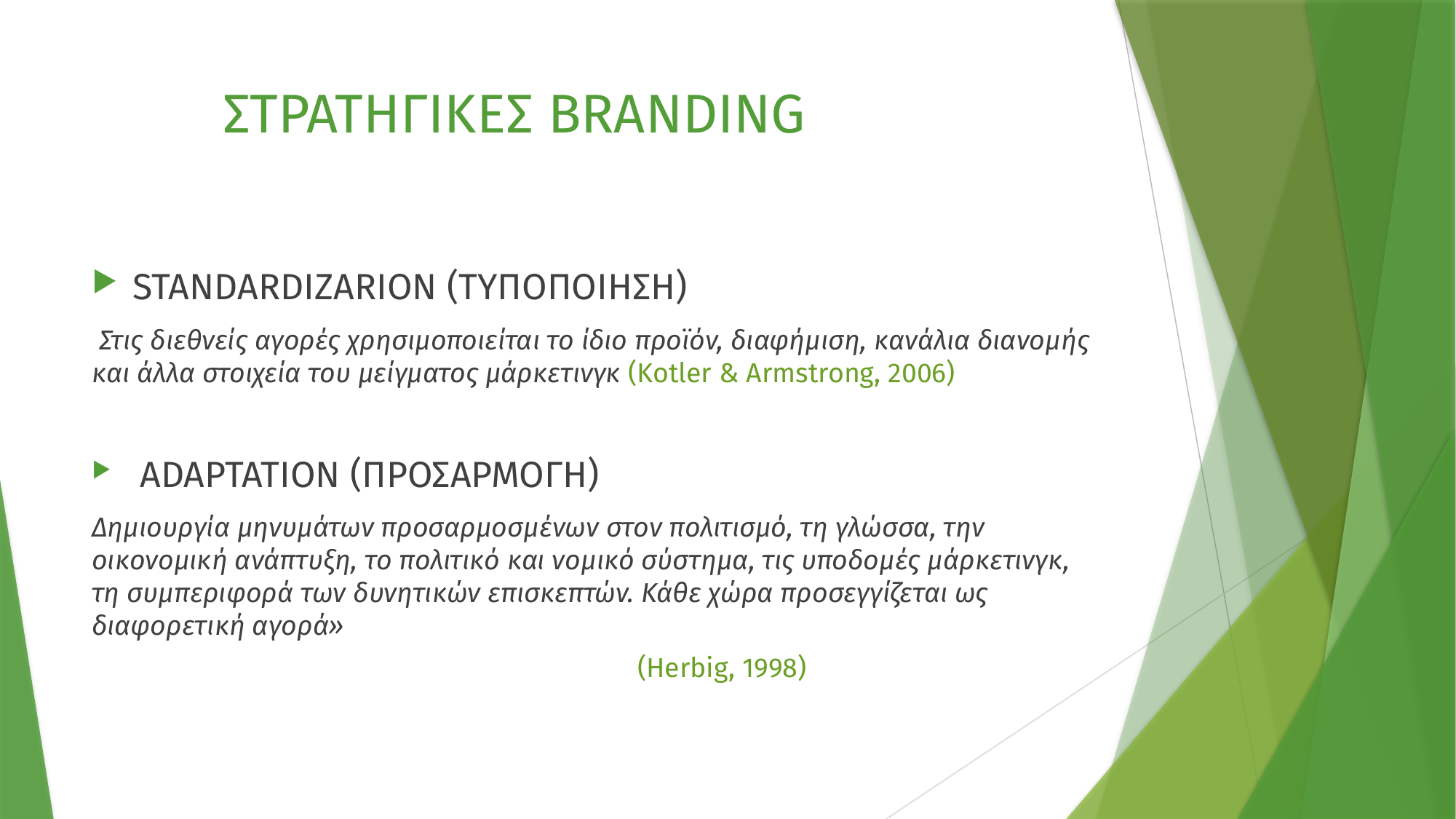

# ΣΤΡΑΤΗΓΙΚΕΣ BRANDING
STANDARDIZARION (ΤΥΠΟΠΟΙΗΣΗ)
 Στις διεθνείς αγορές χρησιμοποιείται το ίδιο προϊόν, διαφήμιση, κανάλια διανομής και άλλα στοιχεία του μείγματος μάρκετινγκ (Kotler & Armstrong, 2006)

 ADAPTATION (ΠΡΟΣΑΡΜΟΓΗ)
Δημιουργία μηνυμάτων προσαρμοσμένων στον πολιτισμό, τη γλώσσα, την οικονομική ανάπτυξη, το πολιτικό και νομικό σύστημα, τις υποδομές μάρκετινγκ, τη συμπεριφορά των δυνητικών επισκεπτών. Κάθε χώρα προσεγγίζεται ως διαφορετική αγορά»
                                                                           (Herbig, 1998)